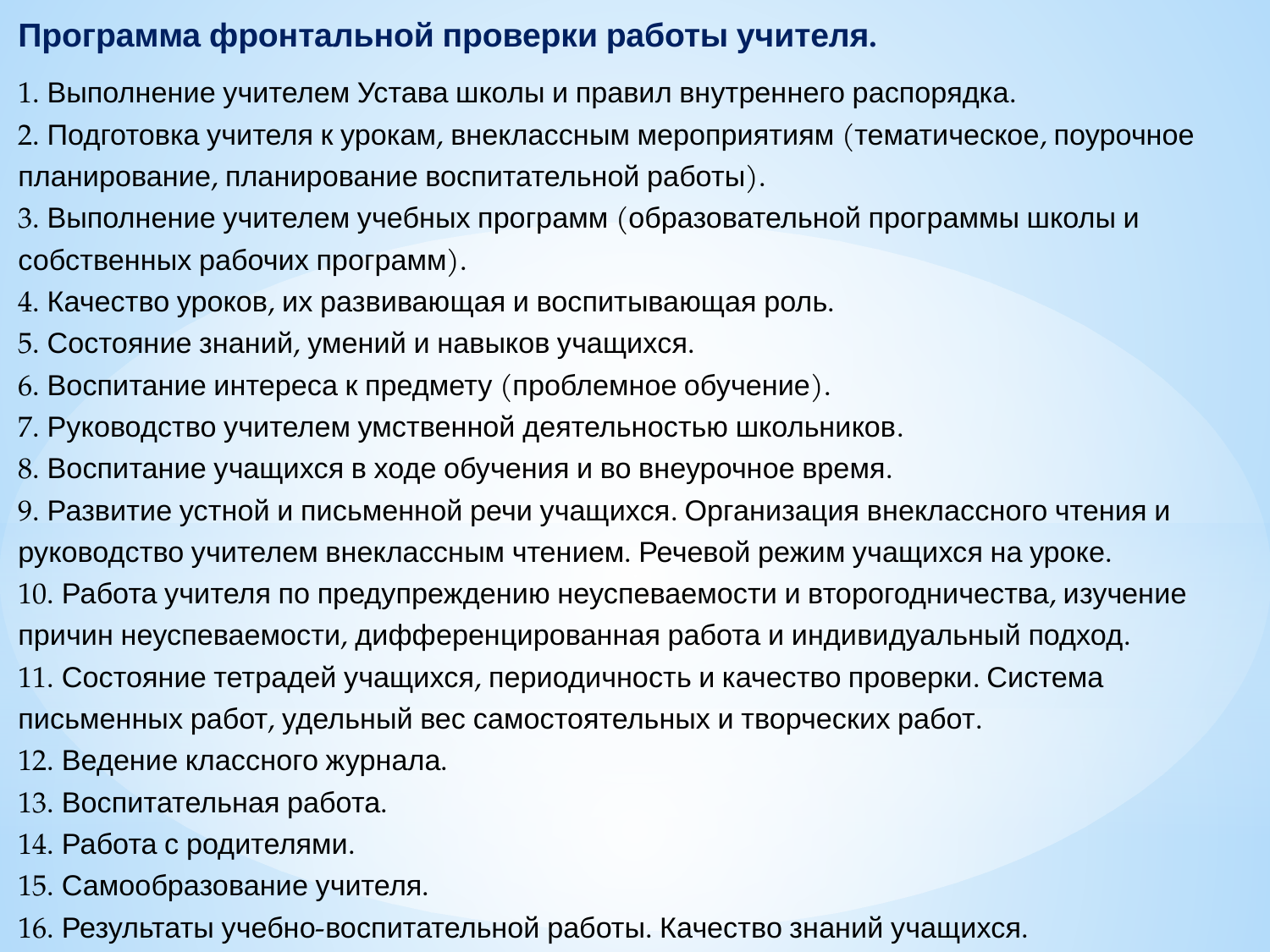

Программа фронтальной проверки работы учителя.
1. Выполнение учителем Устава школы и правил внутреннего распорядка.
2. Подготовка учителя к урокам, внеклассным мероприятиям (тематическое, поурочное планирование, планирование воспитательной работы).
3. Выполнение учителем учебных программ (образовательной программы школы и собственных рабочих программ).
4. Качество уроков, их развивающая и воспитывающая роль.
5. Состояние знаний, умений и навыков учащихся.
6. Воспитание интереса к предмету (проблемное обучение).
7. Руководство учителем умственной деятельностью школьников.
8. Воспитание учащихся в ходе обучения и во внеурочное время.
9. Развитие устной и письменной речи учащихся. Организация внеклассного чтения и руководство учителем внеклассным чтением. Речевой режим учащихся на уроке.
10. Работа учителя по предупреждению неуспеваемости и второгодничества, изучение причин неуспеваемости, дифференцированная работа и индивидуальный подход.
11. Состояние тетрадей учащихся, периодичность и качество проверки. Система письменных работ, удельный вес самостоятельных и творческих работ.
12. Ведение классного журнала.
13. Воспитательная работа.
14. Работа с родителями.
15. Самообразование учителя.
16. Результаты учебно-воспитательной работы. Качество знаний учащихся.